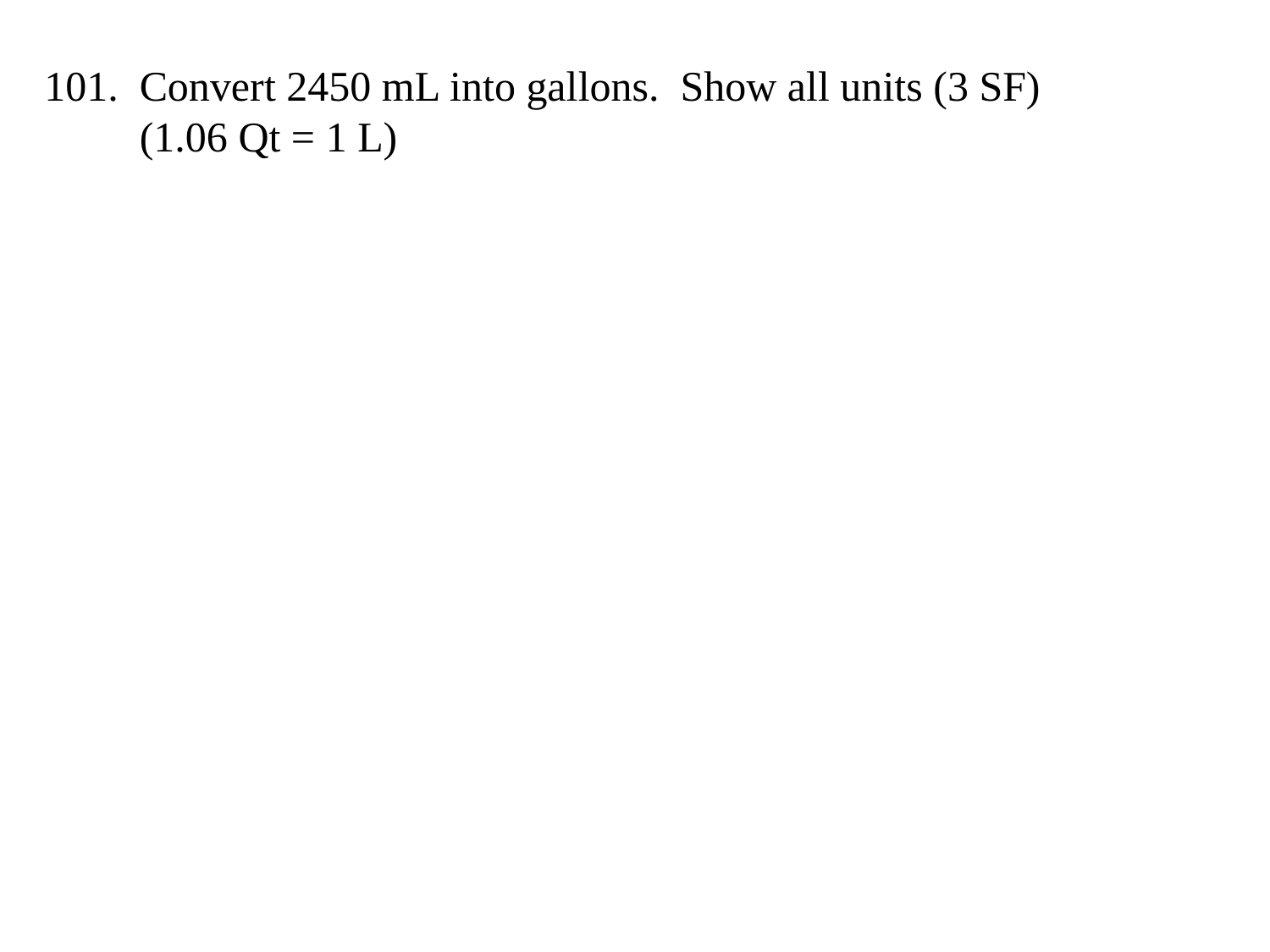

101.  Convert 2450 mL into gallons.  Show all units (3 SF)
         (1.06 Qt = 1 L)